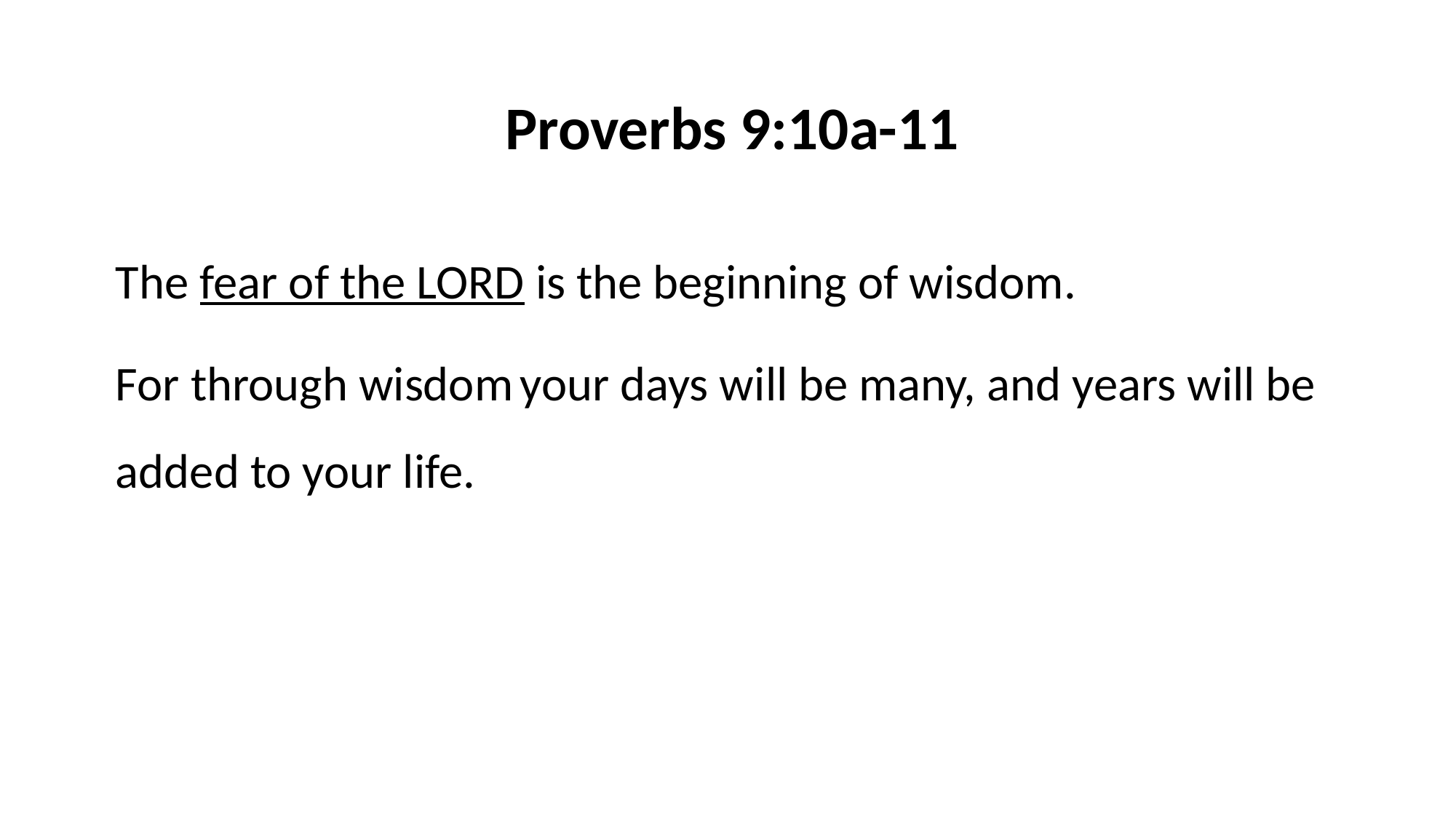

Proverbs 9:10a-11
The fear of the Lord is the beginning of wisdom.
For through wisdom your days will be many, and years will be added to your life.